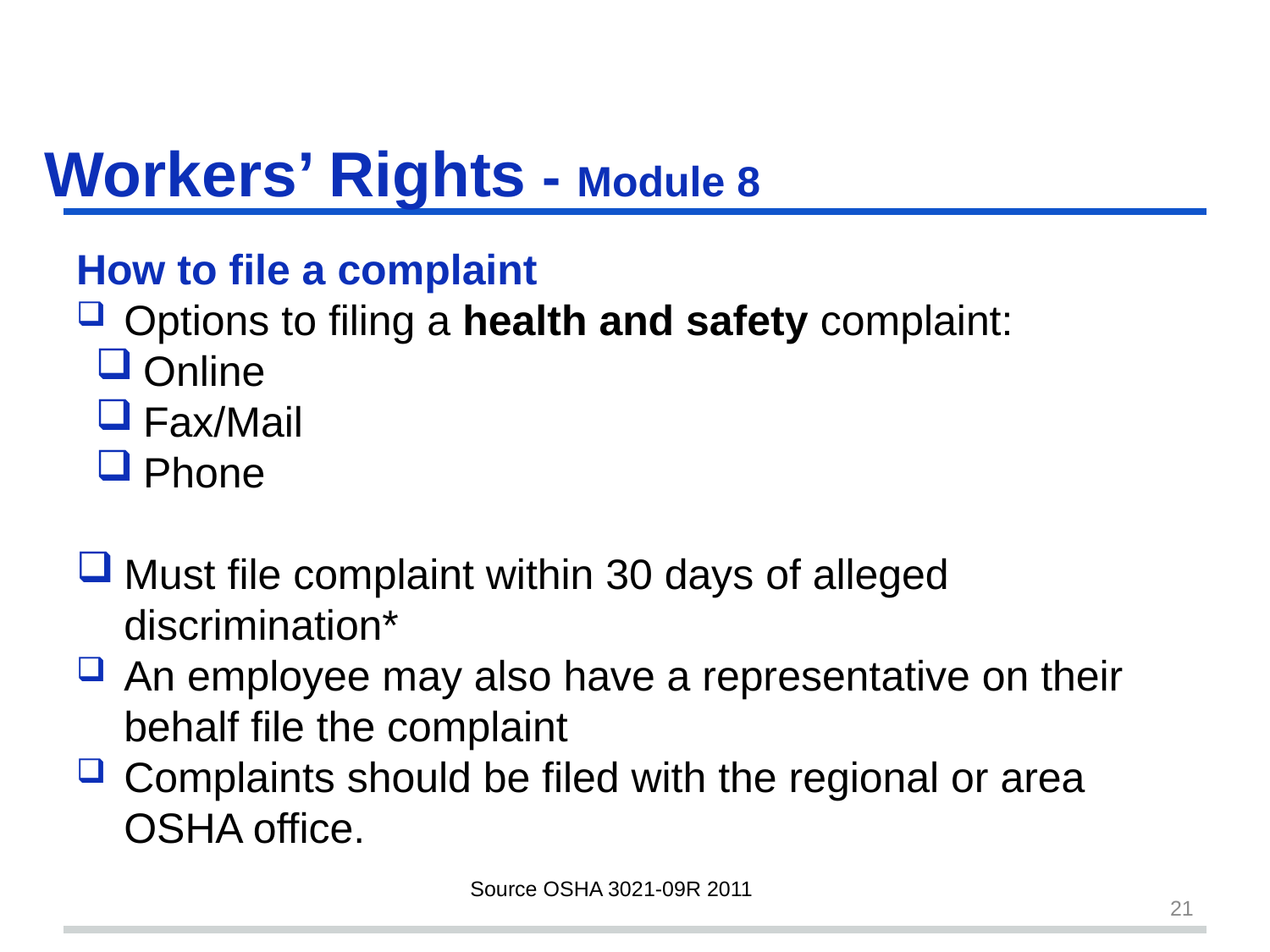

# Workers’ Rights - Module 8 slide 21
How to file a complaint
Options to filing a health and safety complaint:
Online
Fax/Mail
Phone

Must file complaint within 30 days of alleged discrimination*
An employee may also have a representative on their behalf file the complaint
Complaints should be filed with the regional or area OSHA office.

Source OSHA 3021-09R 2011
21